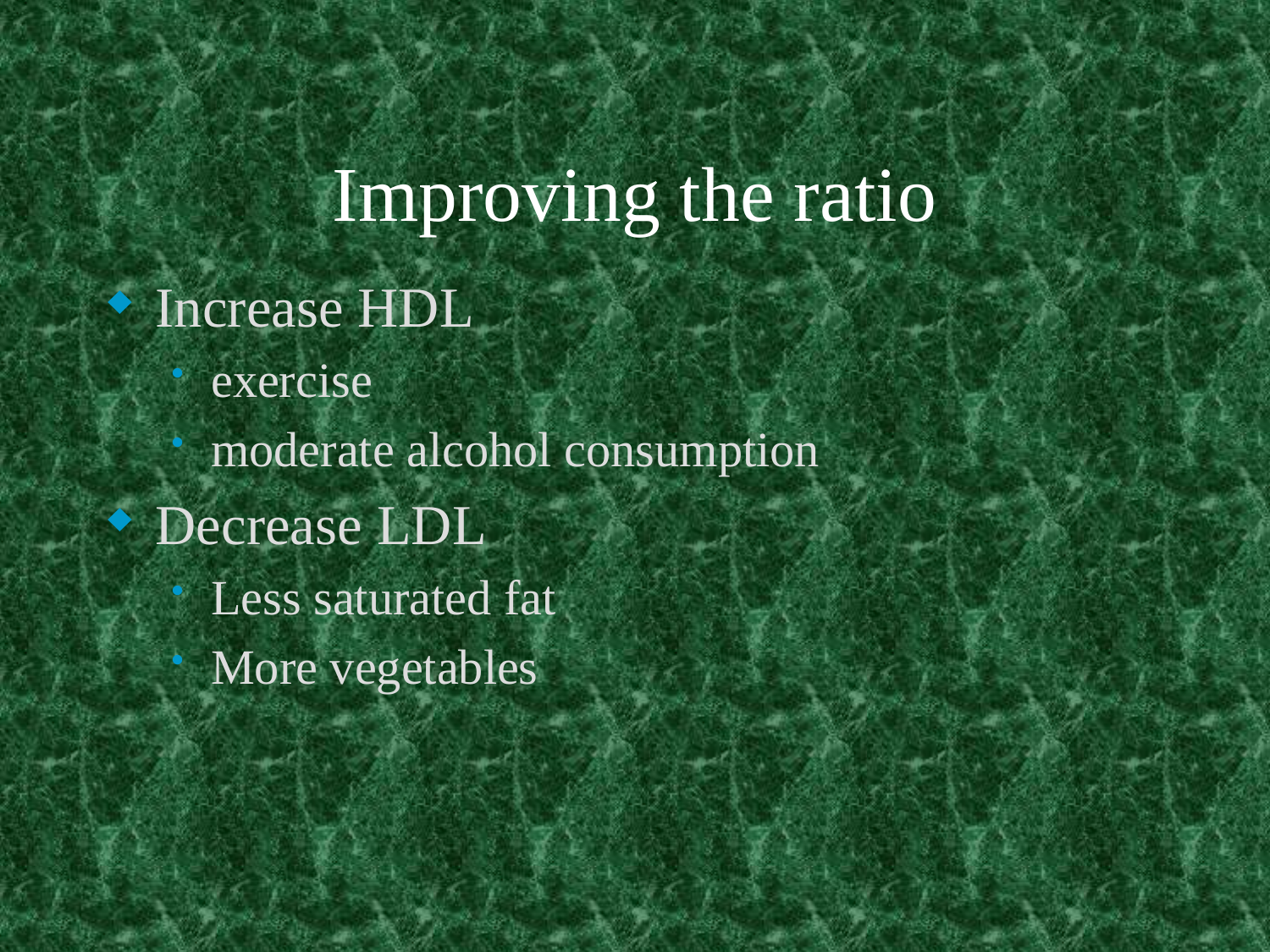

# Improving the ratio
Increase HDL
exercise
moderate alcohol consumption
Decrease LDL
Less saturated fat
More vegetables